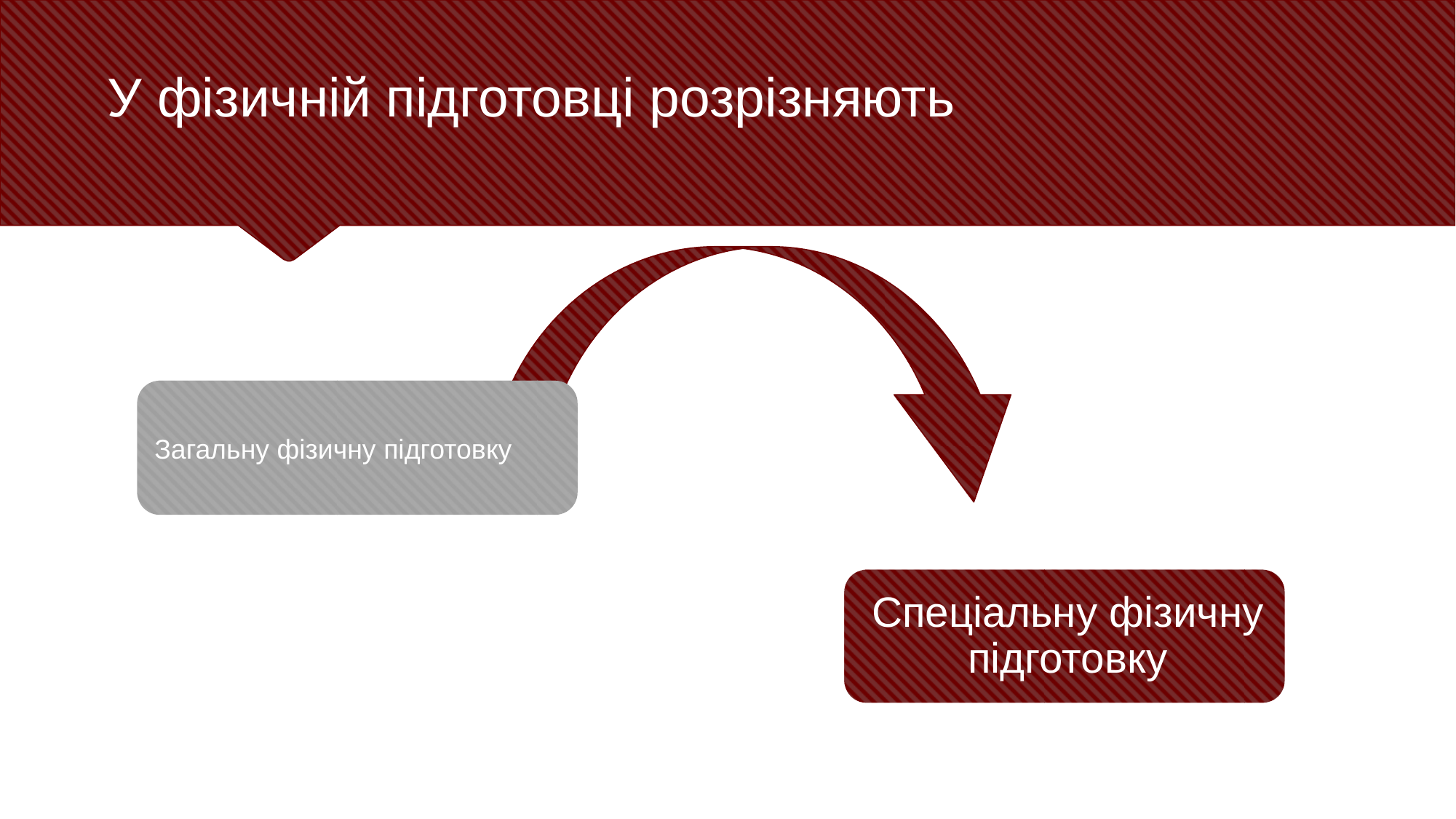

# У фізичній підготовці розрізняють

Загальну фізичну підготовку
Спеціальну фізичну підготовку